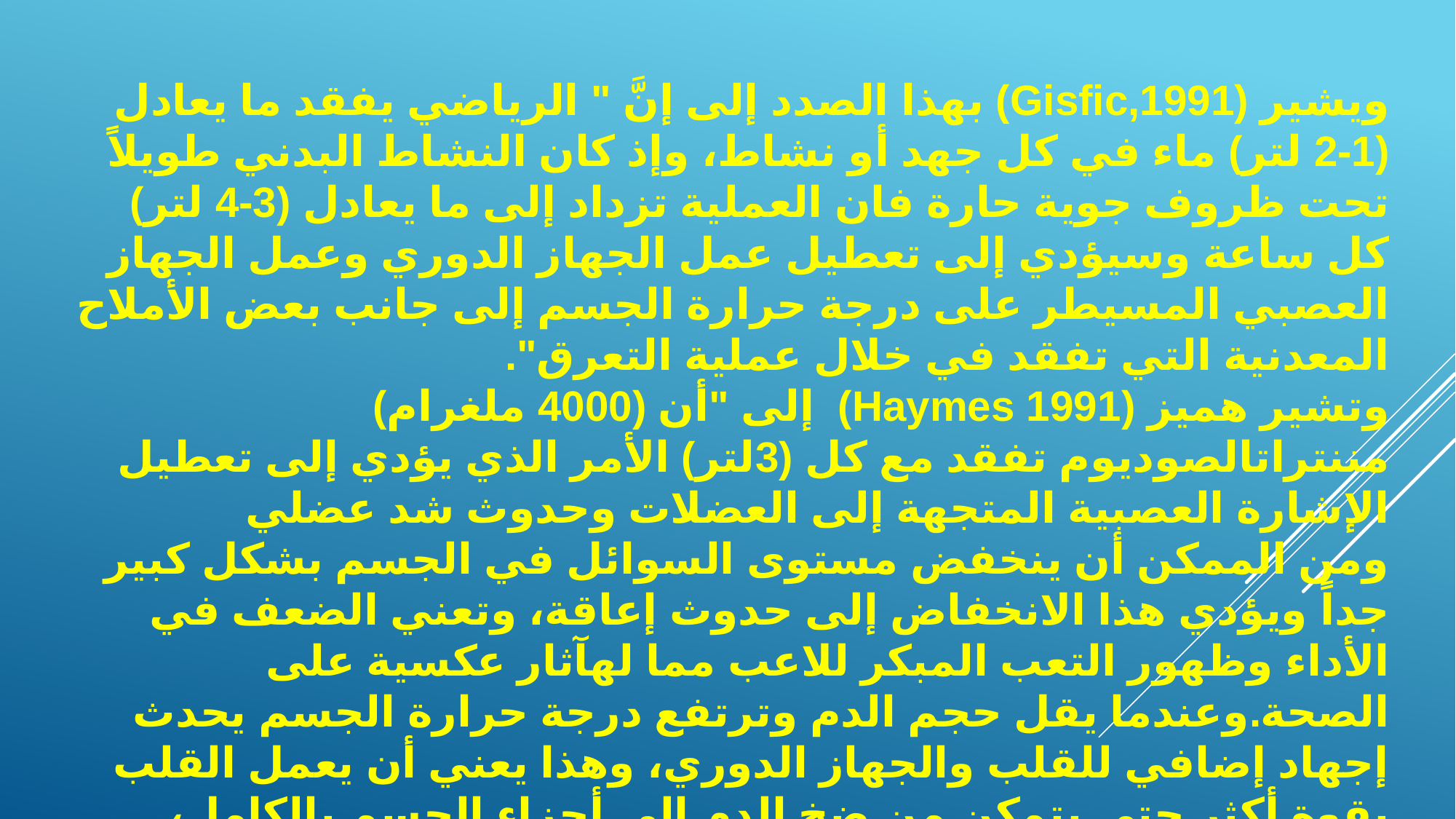

ويشير (Gisfic,1991) بهذا الصدد إلى إنَّ " الرياضي يفقد ما يعادل (1-2 لتر) ماء في كل جهد أو نشاط، وإذ كان النشاط البدني طويلاً تحت ظروف جوية حارة فان العملية تزداد إلى ما يعادل (3-4 لتر) كل ساعة وسيؤدي إلى تعطيل عمل الجهاز الدوري وعمل الجهاز العصبي المسيطر على درجة حرارة الجسم إلى جانب بعض الأملاح المعدنية التي تفقد في خلال عملية التعرق".
وتشير هميز (Haymes 1991)  إلى "أن (4000 ملغرام) مننتراتالصوديوم تفقد مع كل (3لتر) الأمر الذي يؤدي إلى تعطيل الإشارة العصبية المتجهة إلى العضلات وحدوث شد عضلي
ومن الممكن أن ينخفض مستوى السوائل في الجسم بشكل كبير جداً ويؤدي هذا الانخفاض إلى حدوث إعاقة، وتعني الضعف في الأداء وظهور التعب المبكر للاعب مما لهآثار عكسية على الصحة.وعندما يقل حجم الدم وترتفع درجة حرارة الجسم يحدث إجهاد إضافي للقلب والجهاز الدوري، وهذا يعني أن يعمل القلب بقوة أكثر حتى يتمكن من ضخ الدم إلى أجزاء الجسم بالكامل، والذي بدوره يؤدي إلى فقدان السوائل وآنخفاضها عن مستواها مما يؤدي إلى الوصول الى حالة الجفاف